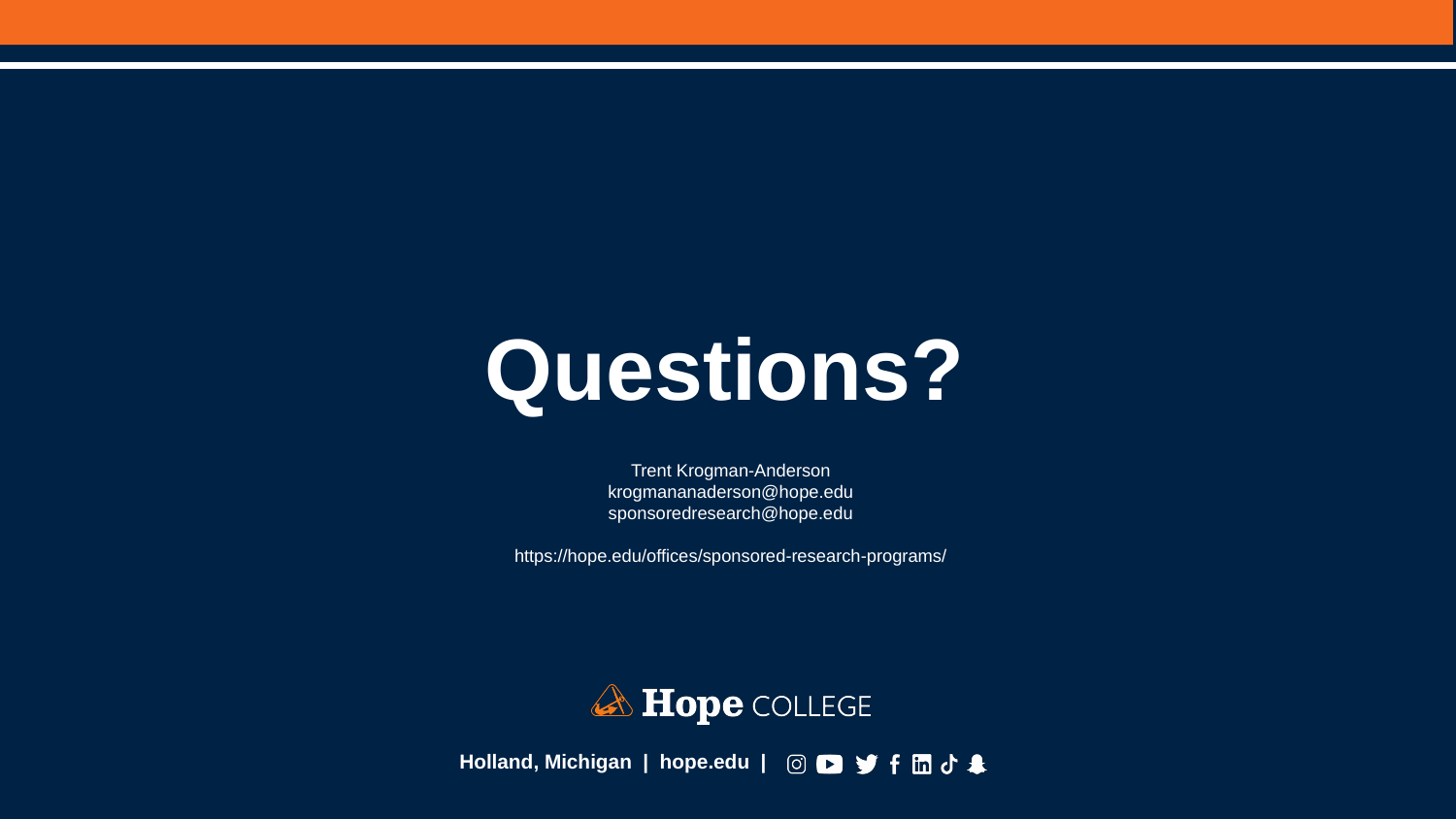

# Questions?
Trent Krogman-Anderson
krogmananaderson@hope.edu
sponsoredresearch@hope.edu

https://hope.edu/offices/sponsored-research-programs/